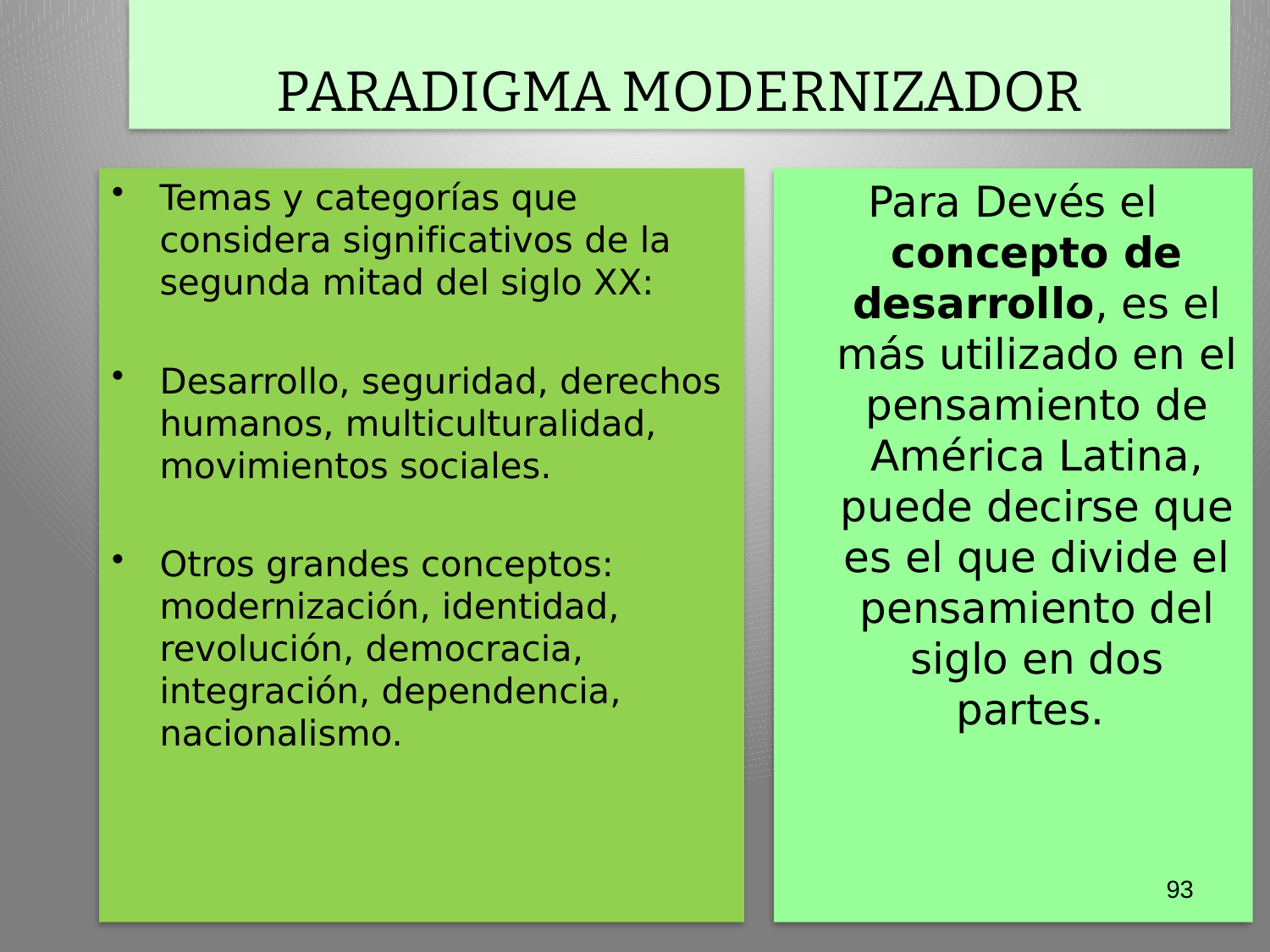

# PARADIGMA MODERNIZADOR
Temas y categorías que considera significativos de la segunda mitad del siglo XX:

Desarrollo, seguridad, derechos humanos, multiculturalidad, movimientos sociales.

Otros grandes conceptos: modernización, identidad, revolución, democracia, integración, dependencia, nacionalismo.

Para Devés el concepto de desarrollo, es el más utilizado en el pensamiento de América Latina, puede decirse que es el que divide el pensamiento del siglo en dos partes.

93